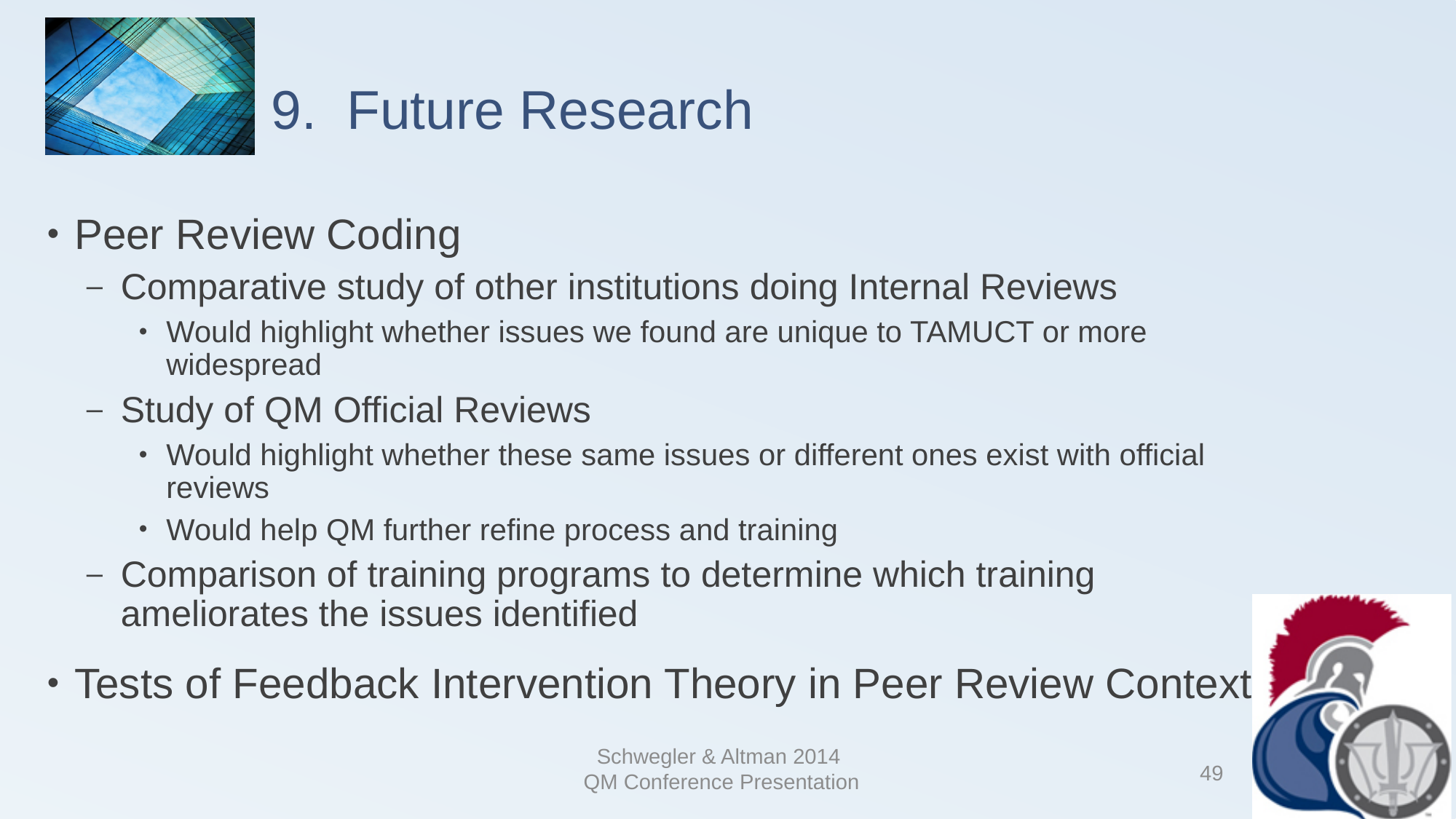

# 9.  Future Research
Peer Review Coding
Comparative study of other institutions doing Internal Reviews
Would highlight whether issues we found are unique to TAMUCT or more widespread
Study of QM Official Reviews
Would highlight whether these same issues or different ones exist with official reviews
Would help QM further refine process and training
Comparison of training programs to determine which training ameliorates the issues identified
Tests of Feedback Intervention Theory in Peer Review Context
Schwegler & Altman 2014
QM Conference Presentation
49